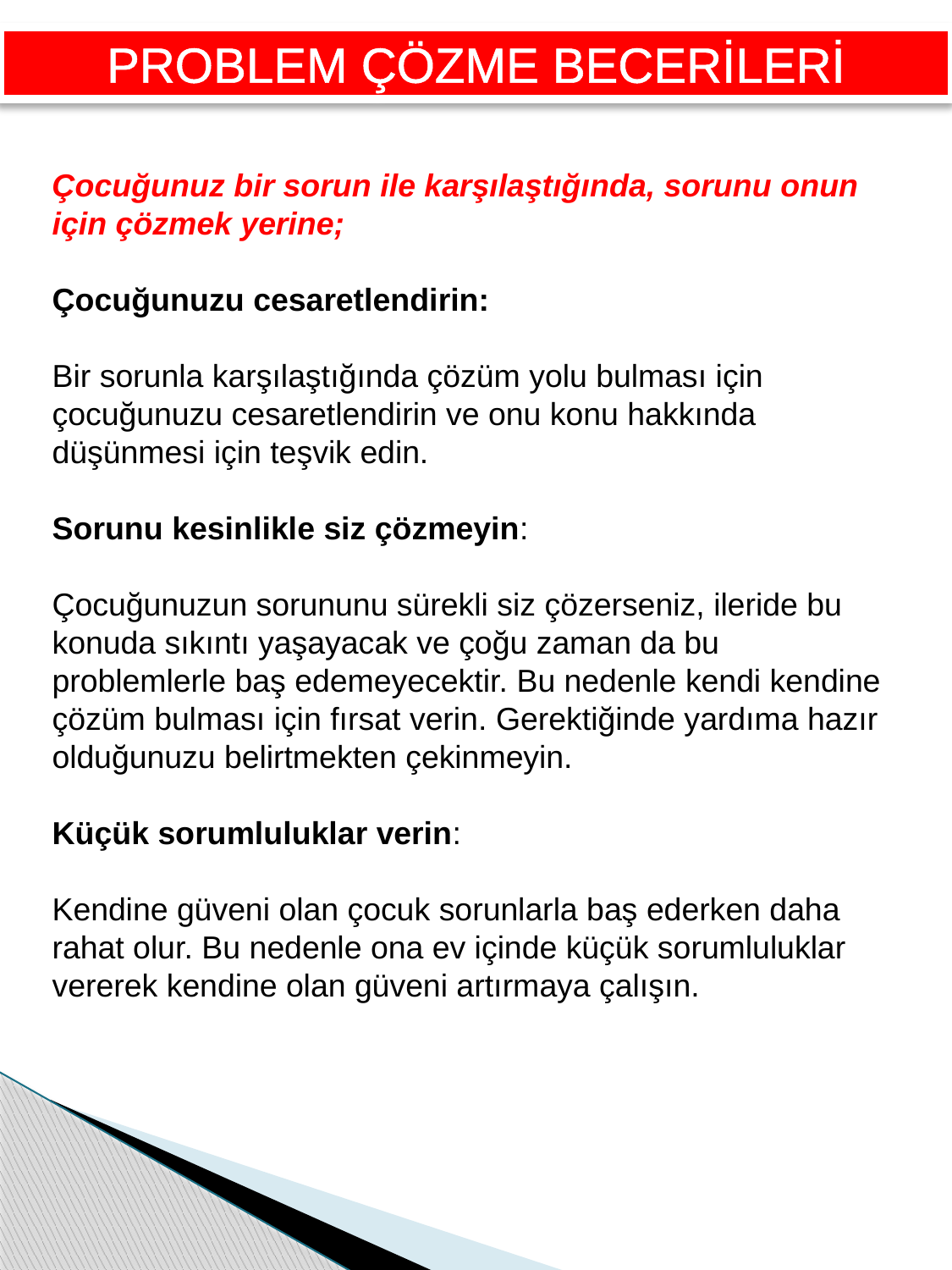

PROBLEM ÇÖZME BECERİLERİ
Çocuğunuz bir sorun ile karşılaştığında, sorunu onun için çözmek yerine;

Çocuğunuzu cesaretlendirin:

Bir sorunla karşılaştığında çözüm yolu bulması için çocuğunuzu cesaretlendirin ve onu konu hakkında düşünmesi için teşvik edin.

Sorunu kesinlikle siz çözmeyin:

Çocuğunuzun sorununu sürekli siz çözerseniz, ileride bu konuda sıkıntı yaşayacak ve çoğu zaman da bu problemlerle baş edemeyecektir. Bu nedenle kendi kendine çözüm bulması için fırsat verin. Gerektiğinde yardıma hazır olduğunuzu belirtmekten çekinmeyin.

Küçük sorumluluklar verin:

Kendine güveni olan çocuk sorunlarla baş ederken daha rahat olur. Bu nedenle ona ev içinde küçük sorumluluklar vererek kendine olan güveni artırmaya çalışın.